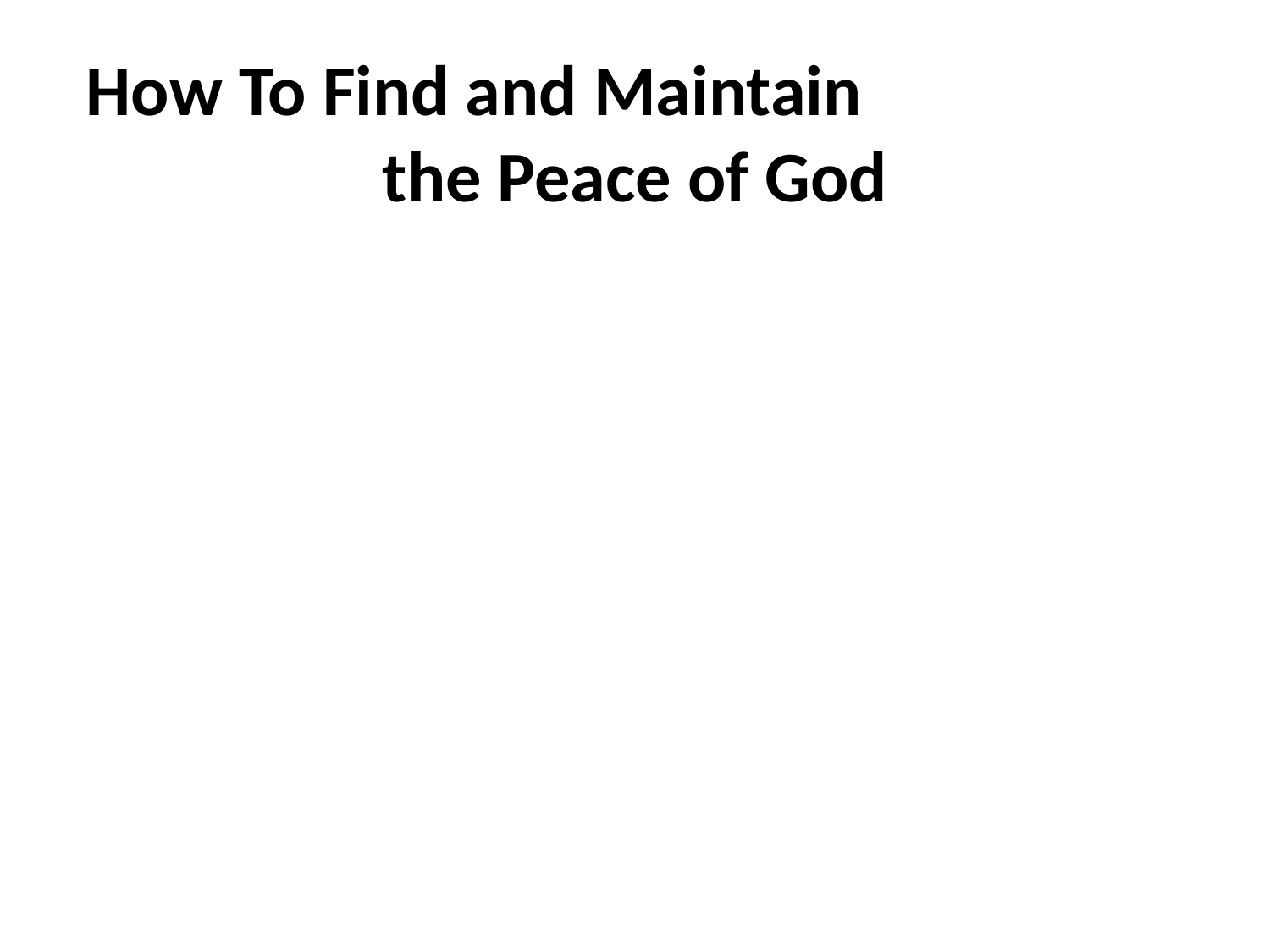

# How To Find and Maintain                     the Peace of God